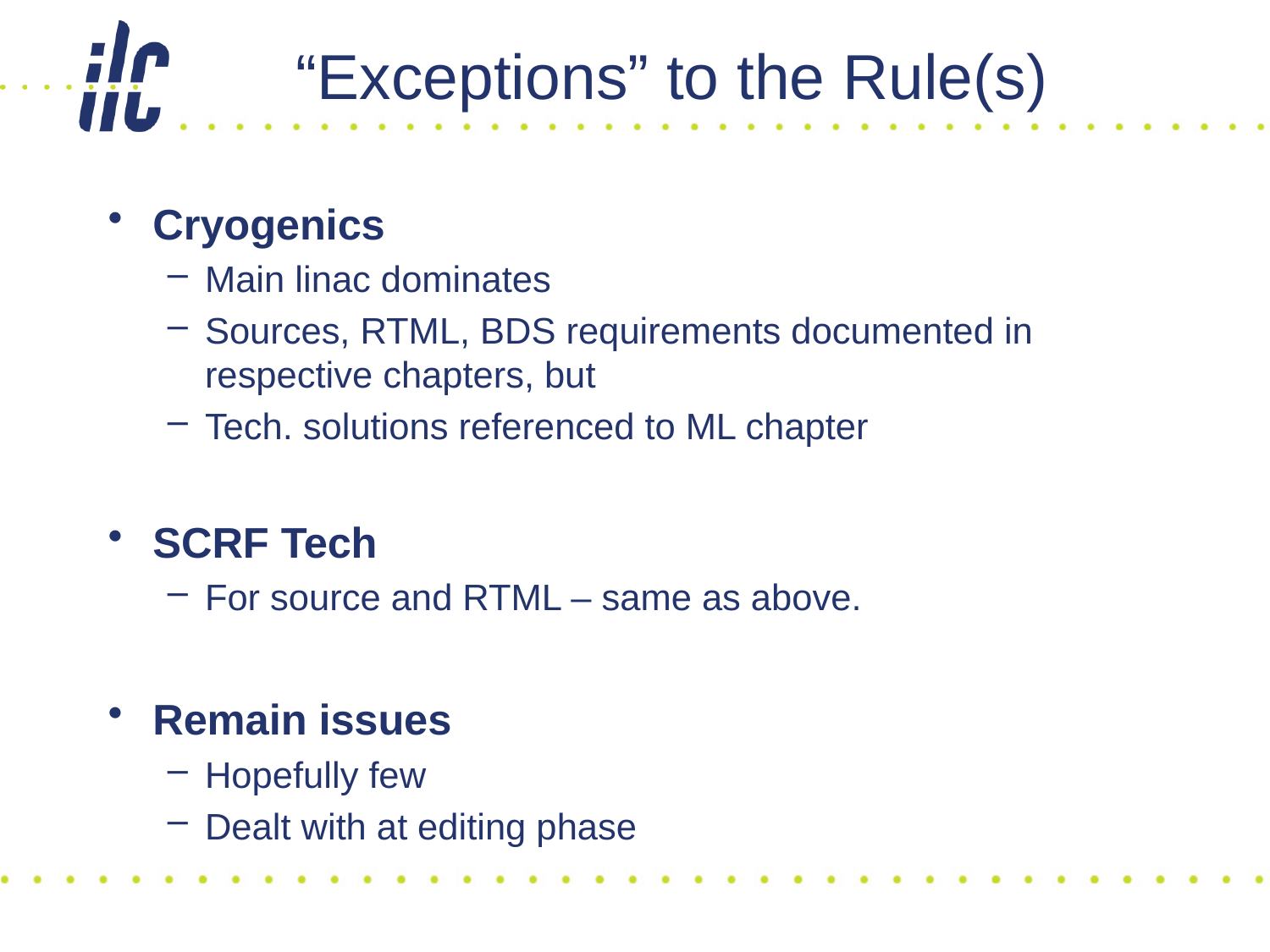

# “Exceptions” to the Rule(s)
Cryogenics
Main linac dominates
Sources, RTML, BDS requirements documented in respective chapters, but
Tech. solutions referenced to ML chapter

SCRF Tech
For source and RTML – same as above.

Remain issues
Hopefully few
Dealt with at editing phase